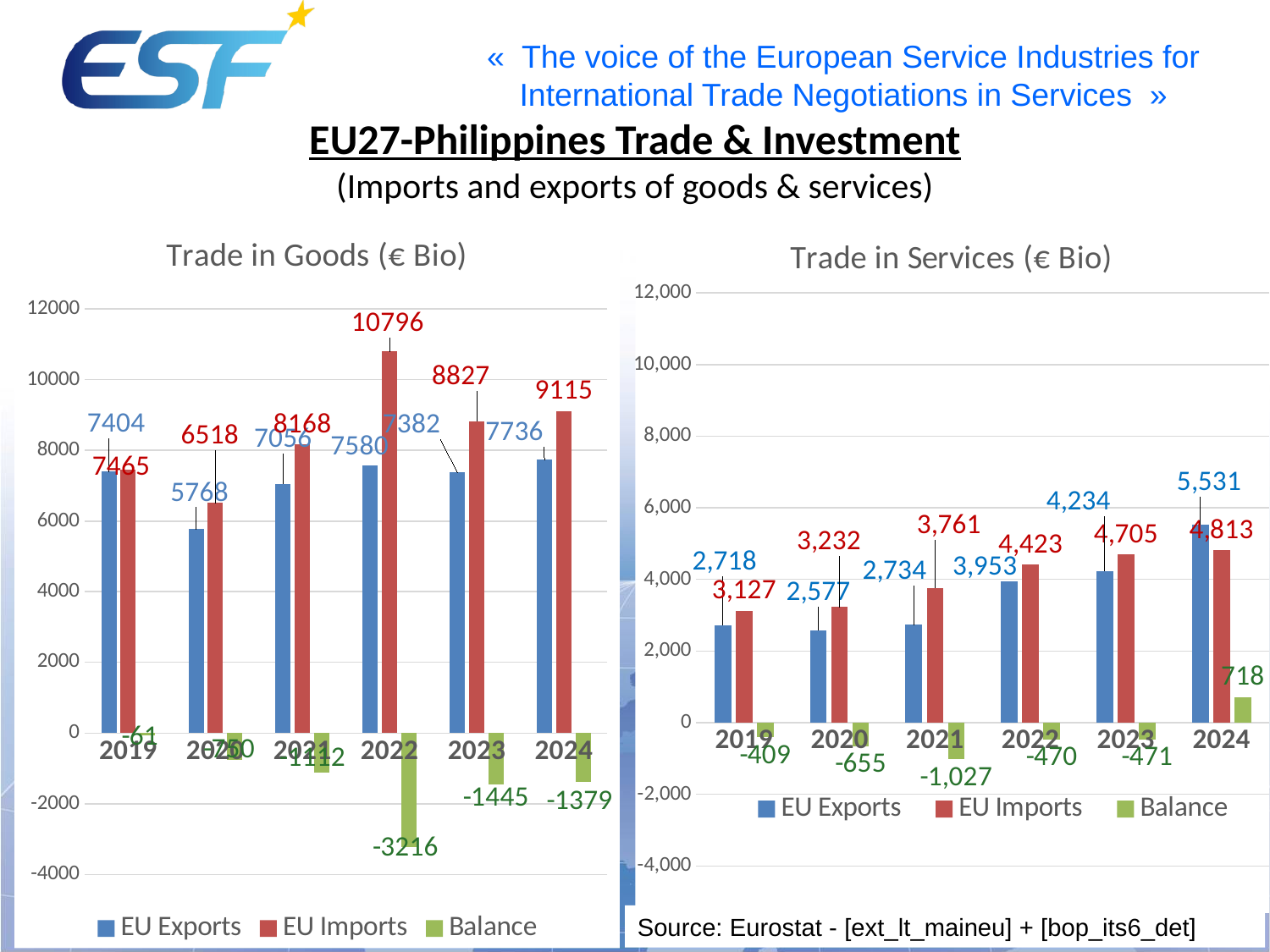

# EU27-Philippines Trade & Investment (Imports and exports of goods & services)

### Chart: Trade in Services (€ Bio)

| Category | EU Exports | EU Imports | Balance |
|---|---|---|---|
| 2019 | 2718.0 | 3127.0 | -409.0 |
| 2020 | 2577.0 | 3232.0 | -655.0 |
| 2021 | 2734.0 | 3761.0 | -1027.0 |
| 2022 | 3953.0 | 4423.0 | -470.0 |
| 2023 | 4234.0 | 4705.0 | -471.0 |
| 2024 | 5531.0 | 4813.0 | 718.0 |

### Chart: Trade in Goods (€ Bio)

| Category | EU Exports | EU Imports | Balance |
|---|---|---|---|
| 2019 | 7404.0 | 7465.0 | -61.0 |
| 2020 | 5768.0 | 6518.0 | -750.0 |
| 2021 | 7056.0 | 8168.0 | -1112.0 |
| 2022 | 7580.0 | 10796.0 | -3216.0 |
| 2023 | 7382.0 | 8827.0 | -1445.0 |
| 2024 | 7736.0 | 9115.0 | -1379.0 |
Source: Eurostat - [ext_lt_maineu] + [bop_its6_det]